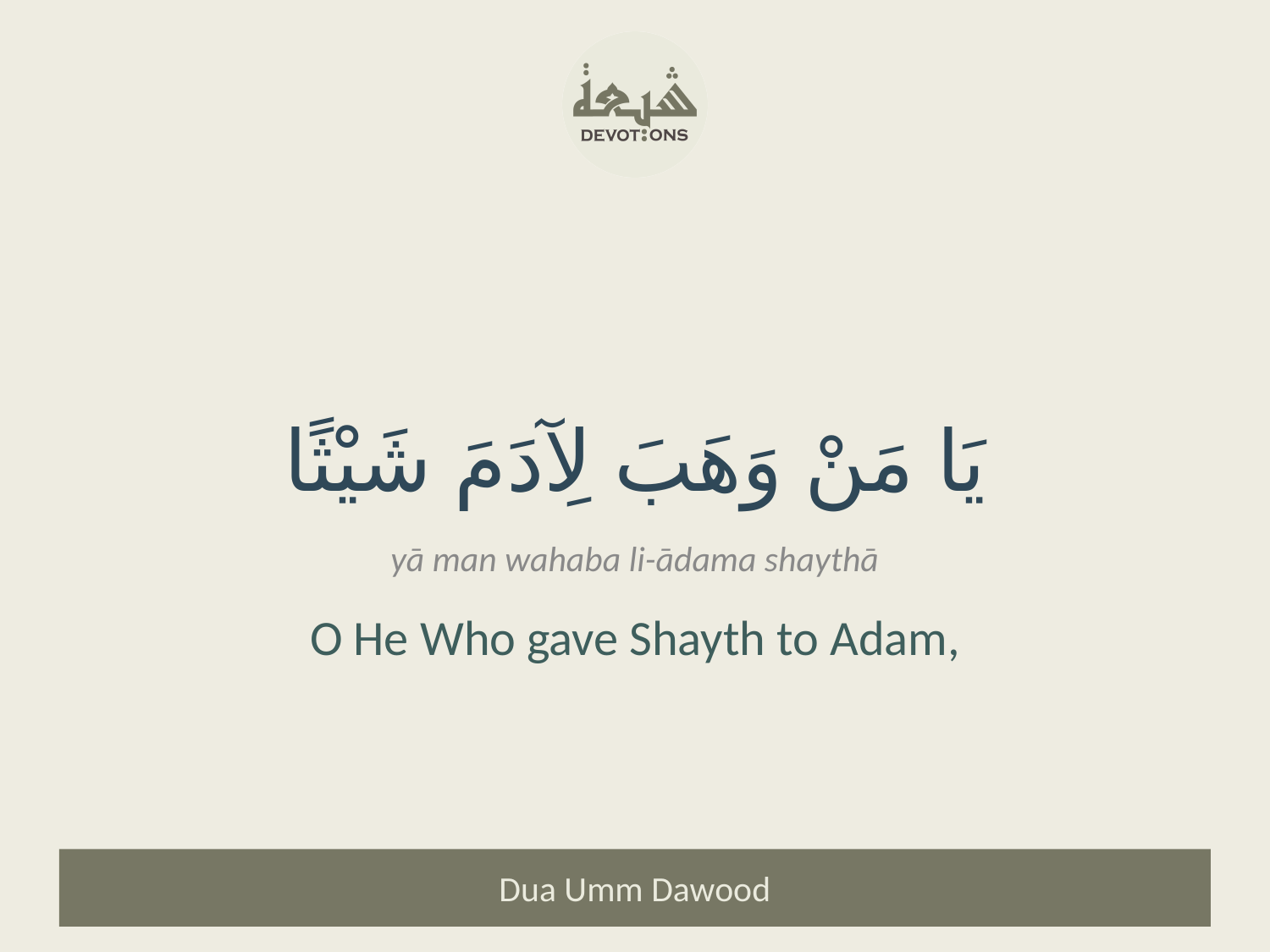

يَا مَنْ وَهَبَ لِآدَمَ شَيْثًا
yā man wahaba li-ādama shaythā
O He Who gave Shayth to Adam,
Dua Umm Dawood